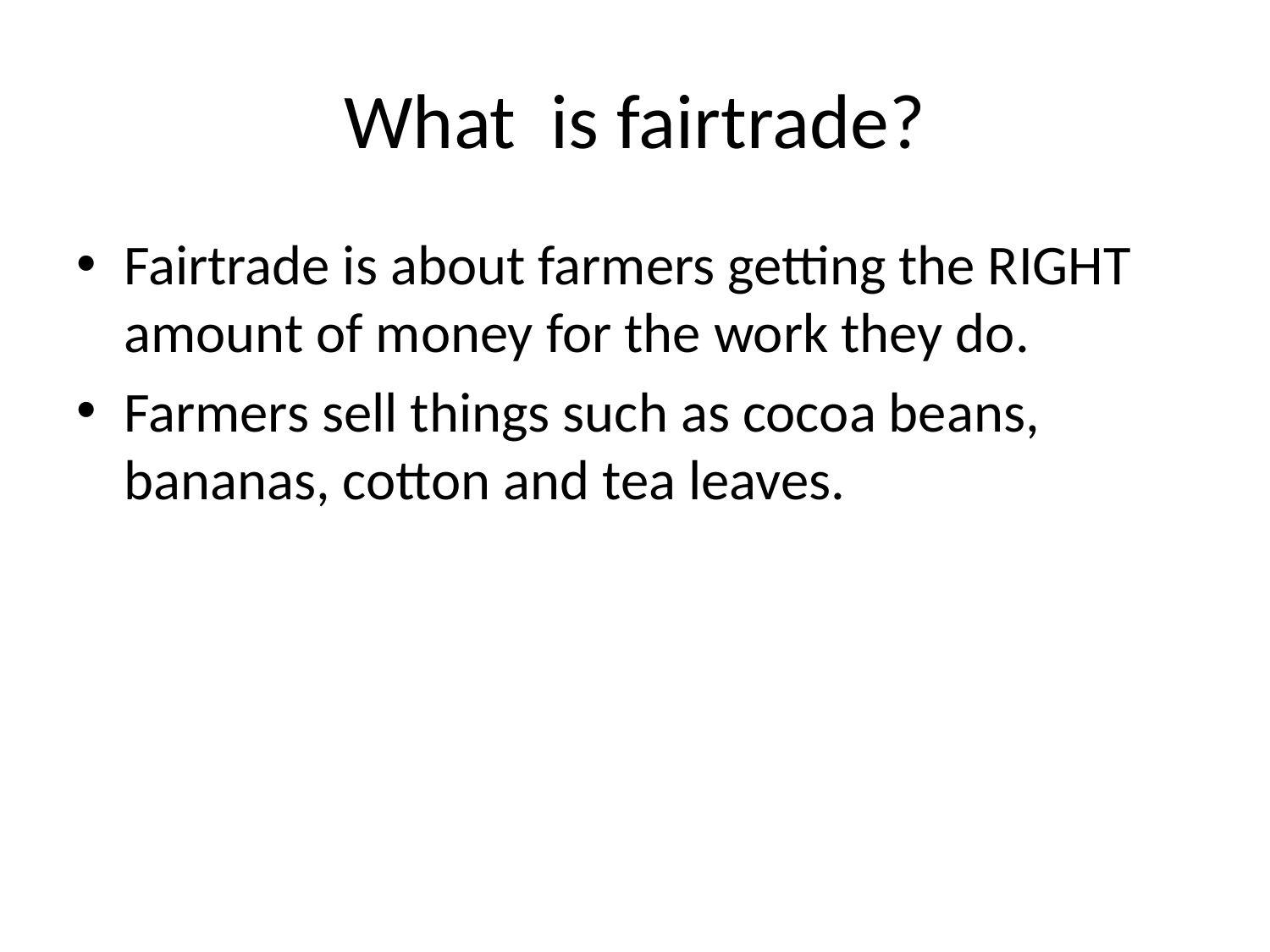

# What  is fairtrade?
Fairtrade is about farmers getting the RIGHT amount of money for the work they do.
Farmers sell things such as cocoa beans, bananas, cotton and tea leaves.